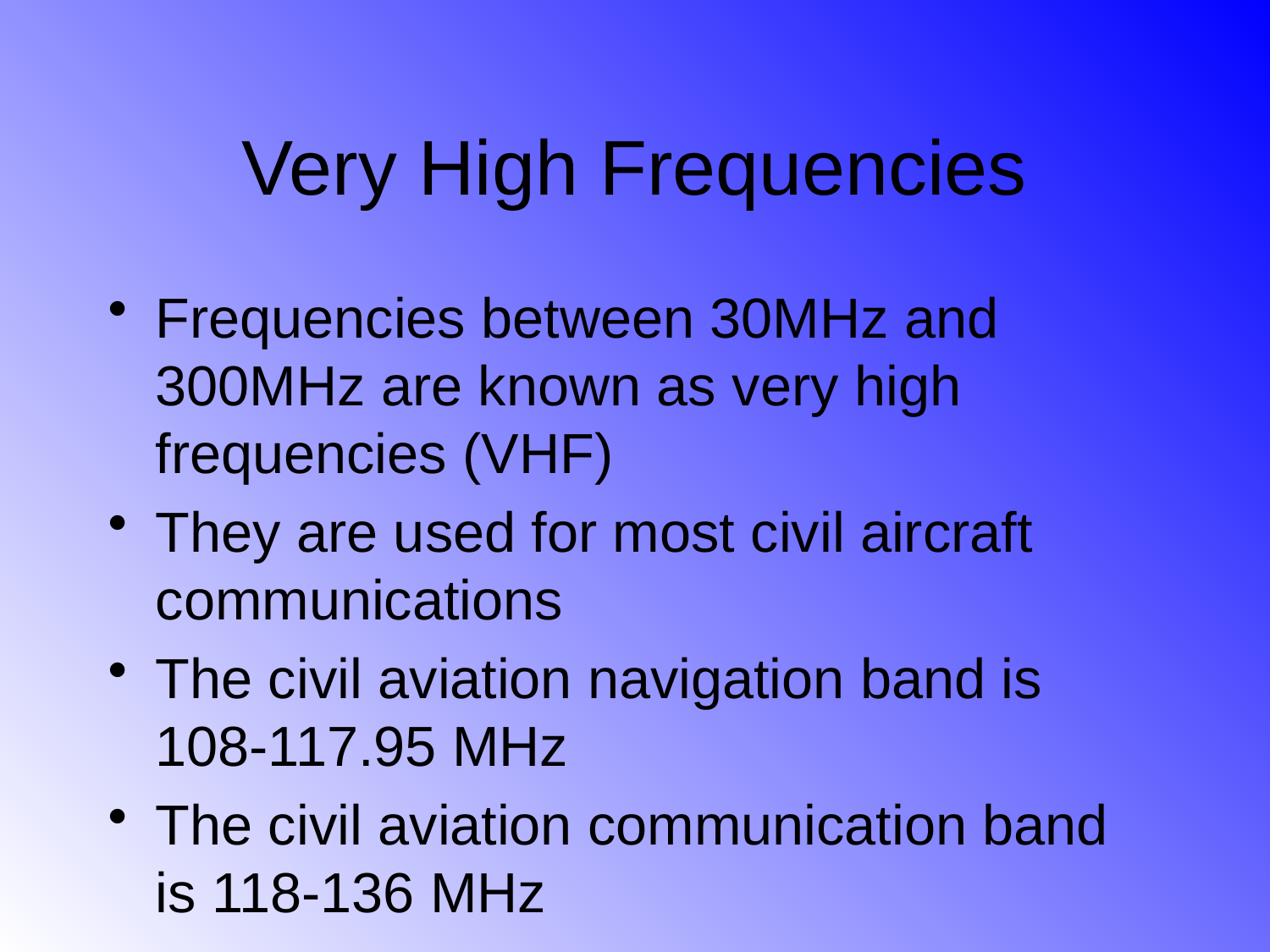

# Very High Frequencies
Frequencies between 30MHz and 300MHz are known as very high frequencies (VHF)
They are used for most civil aircraft communications
The civil aviation navigation band is 108-117.95 MHz
The civil aviation communication band is 118-136 MHz